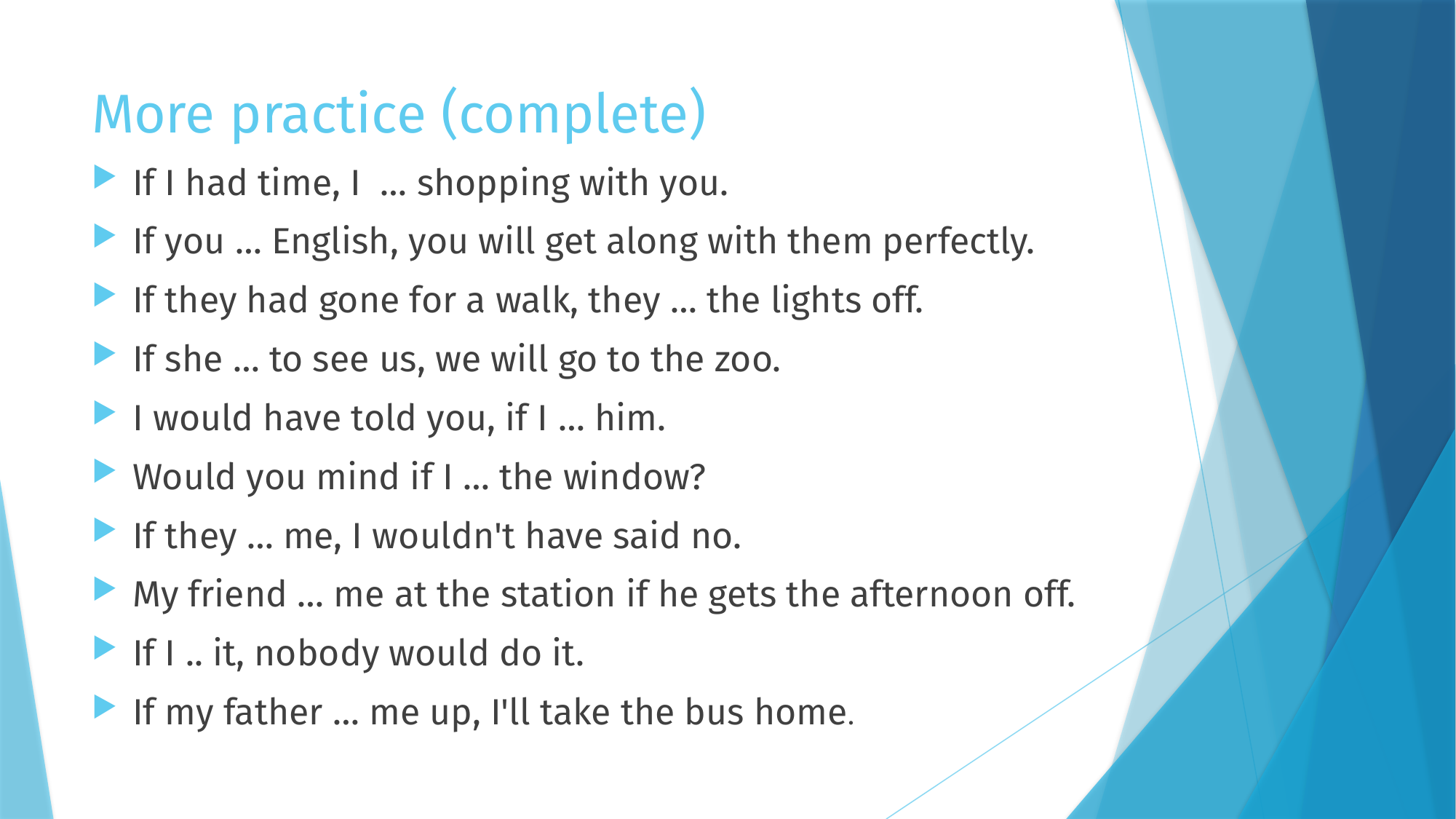

# More practice (complete)
If I had time, I  … shopping with you.
If you … English, you will get along with them perfectly.
If they had gone for a walk, they … the lights off.
If she … to see us, we will go to the zoo.
I would have told you, if I … him.
Would you mind if I … the window?
If they … me, I wouldn't have said no.
My friend … me at the station if he gets the afternoon off.
If I .. it, nobody would do it.
If my father … me up, I'll take the bus home.